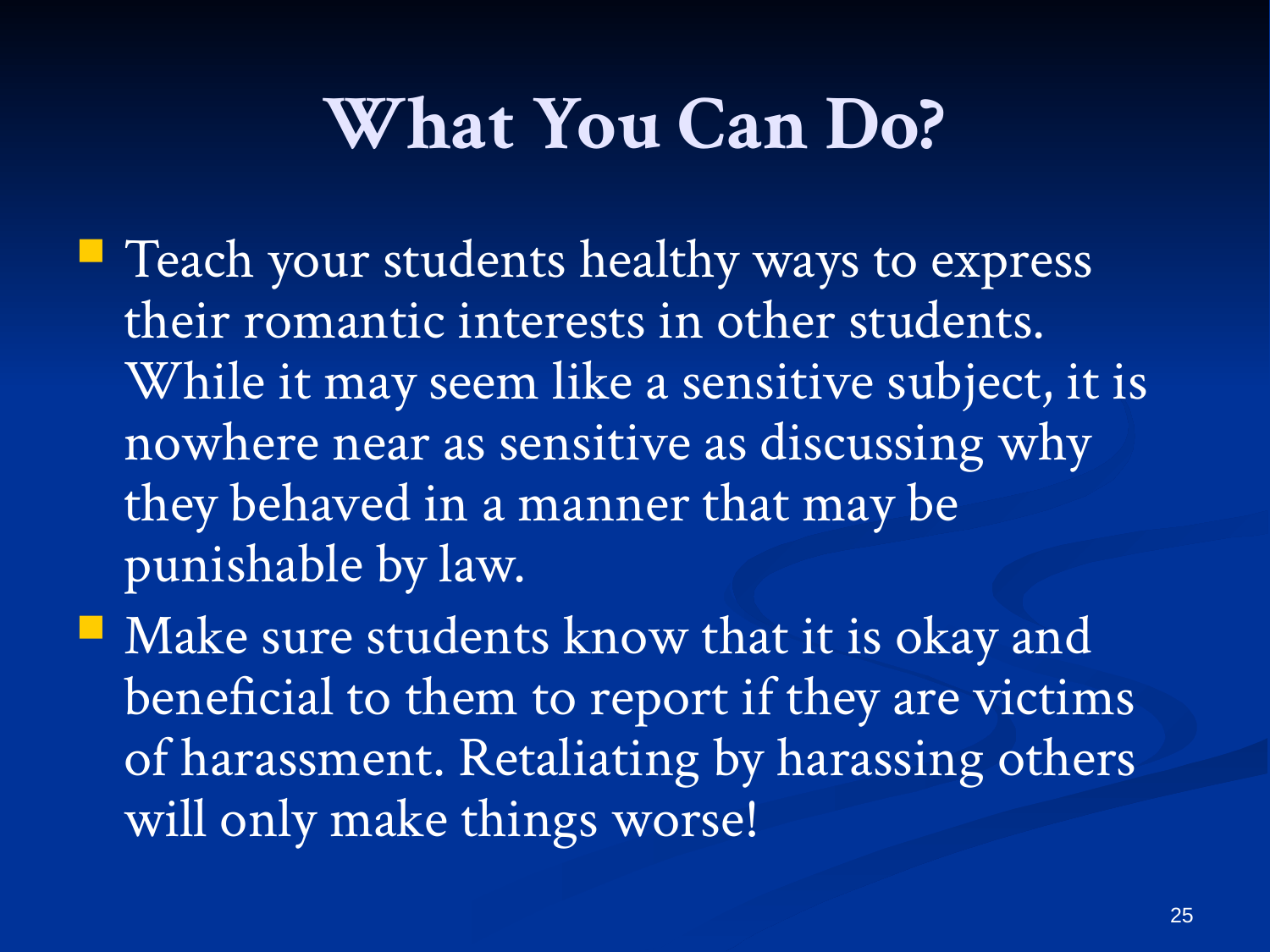

# What You Can Do?
Teach your students healthy ways to express their romantic interests in other students. While it may seem like a sensitive subject, it is nowhere near as sensitive as discussing why they behaved in a manner that may be punishable by law.
Make sure students know that it is okay and beneficial to them to report if they are victims of harassment. Retaliating by harassing others will only make things worse!
25